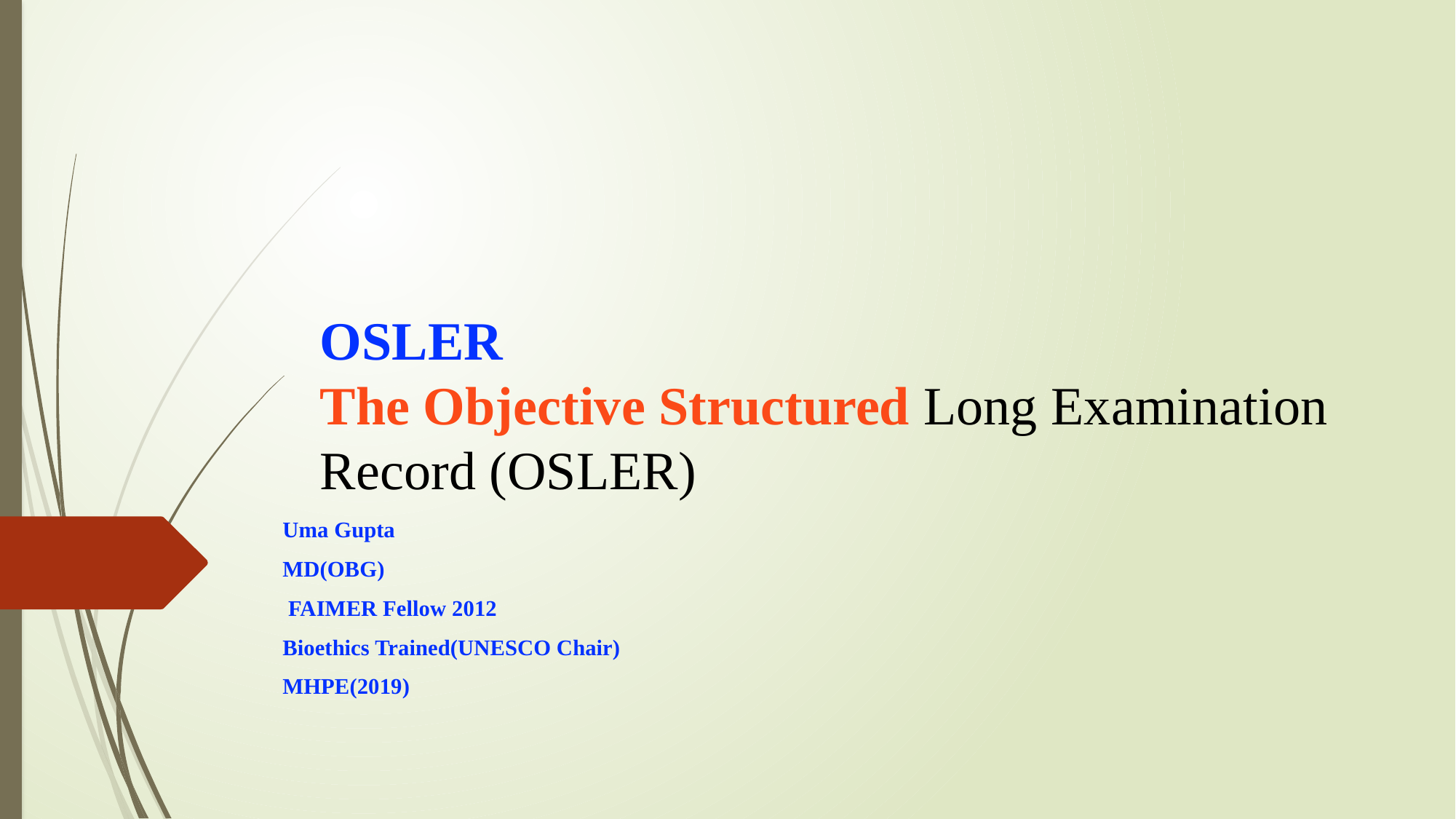

# OSLER The Objective Structured Long Examination Record (OSLER)
Uma Gupta
MD(OBG)
 FAIMER Fellow 2012
Bioethics Trained(UNESCO Chair)
MHPE(2019)